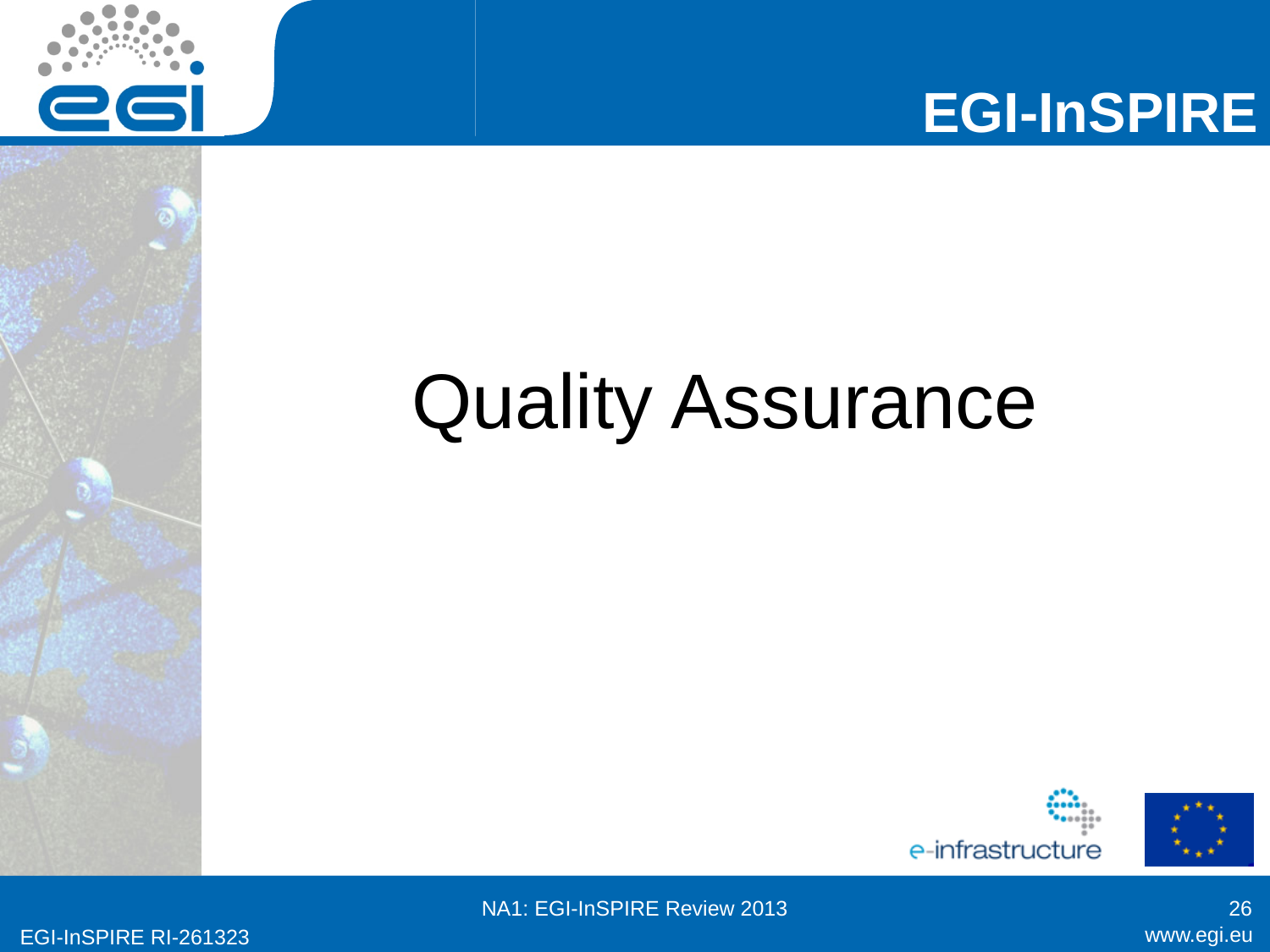

# Quality Assurance

NA1: EGI-InSPIRE Review 2013
26